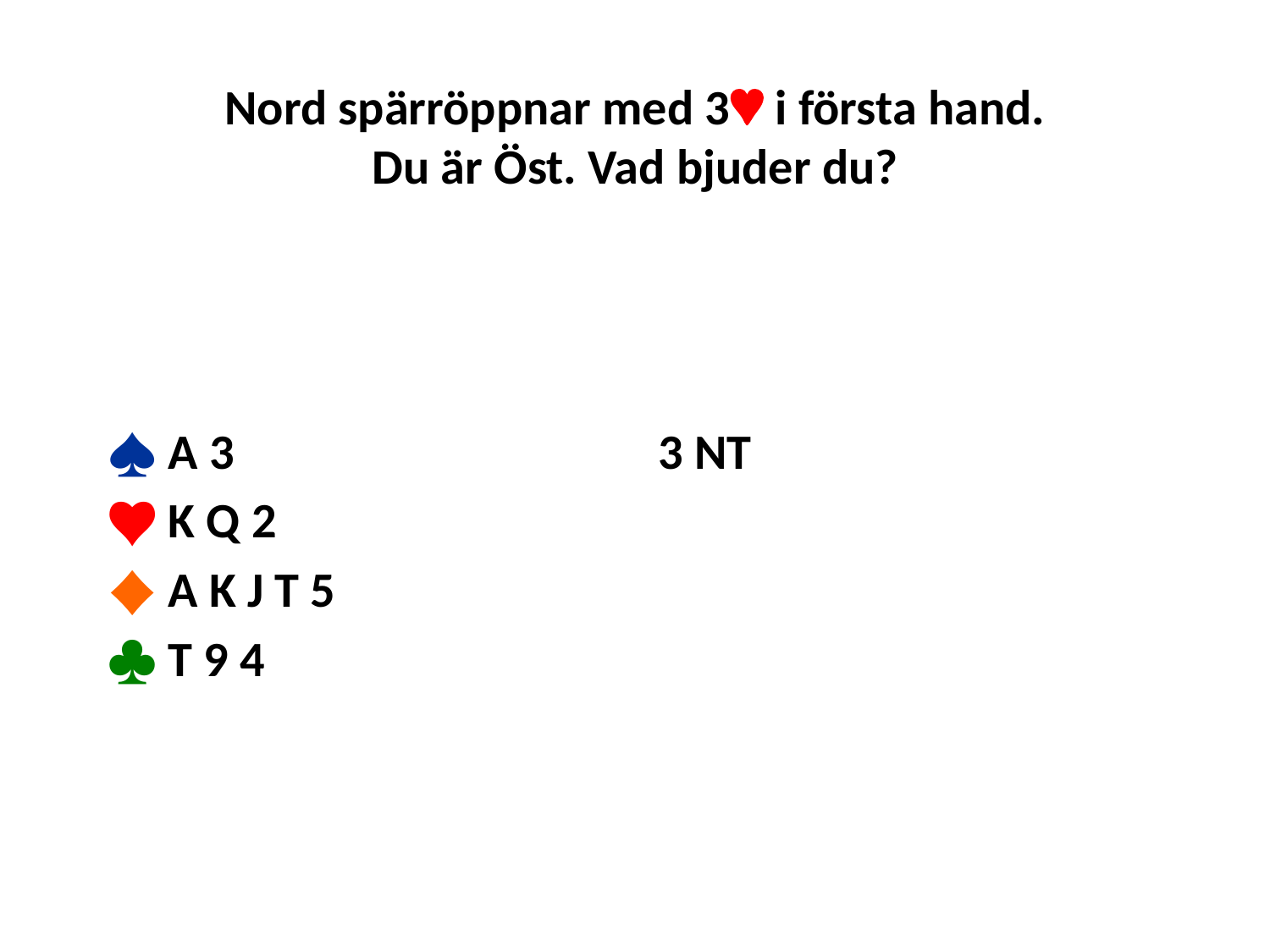

# Nord spärröppnar med 3♥ i första hand. Du är Öst. Vad bjuder du?

♠ A 3
♥ K Q 2
♦ A K J T 5
♣ T 9 4

3 NT